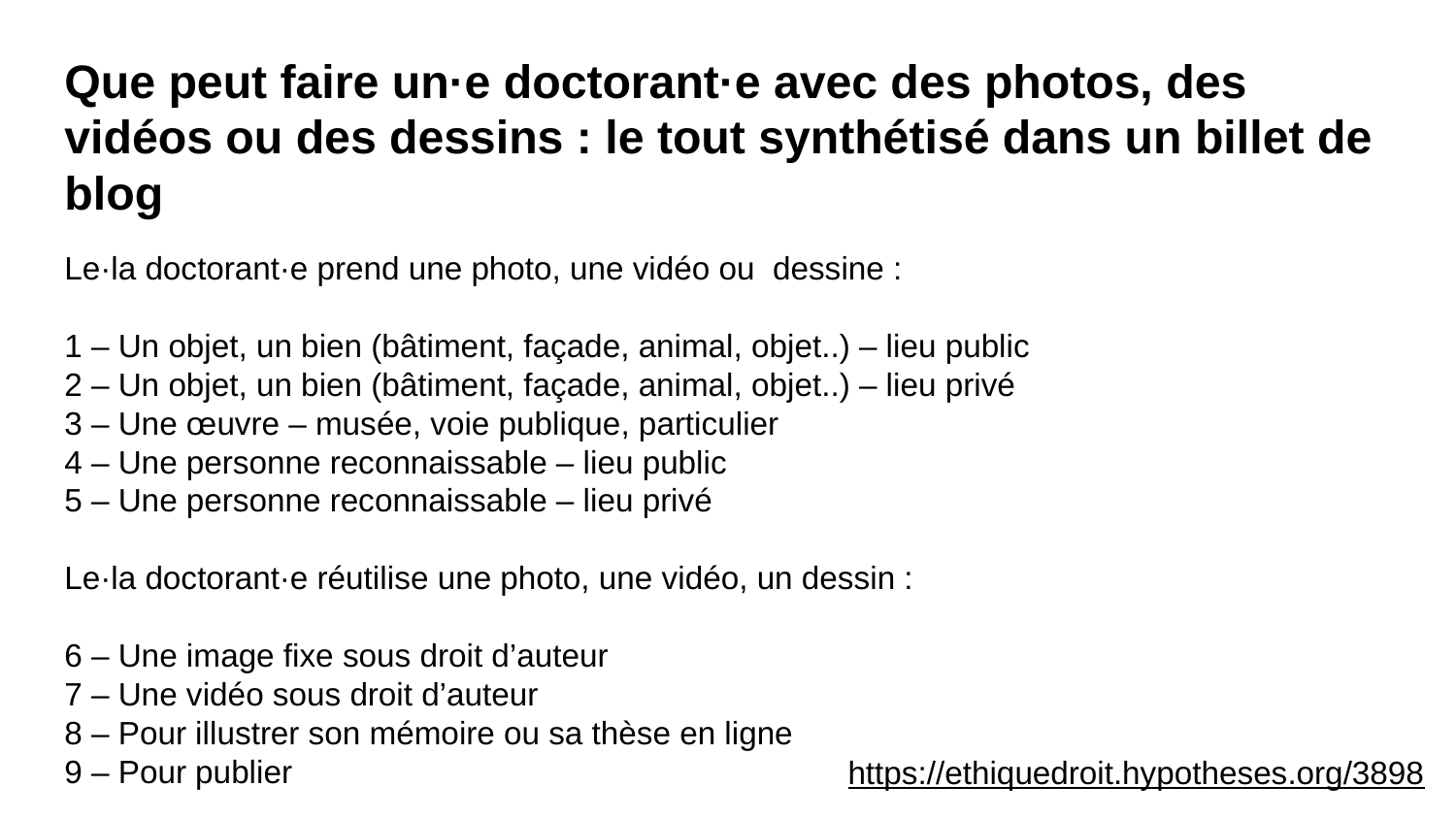

# Que peut faire un·e doctorant·e avec des photos, des vidéos ou des dessins : le tout synthétisé dans un billet de blog
Le·la doctorant·e prend une photo, une vidéo ou  dessine :

1 – Un objet, un bien (bâtiment, façade, animal, objet..) – lieu public
2 – Un objet, un bien (bâtiment, façade, animal, objet..) – lieu privé
3 – Une œuvre – musée, voie publique, particulier
4 – Une personne reconnaissable – lieu public
5 – Une personne reconnaissable – lieu privé

Le·la doctorant·e réutilise une photo, une vidéo, un dessin :

6 – Une image fixe sous droit d’auteur
7 – Une vidéo sous droit d’auteur
8 – Pour illustrer son mémoire ou sa thèse en ligne
9 – Pour publier
https://ethiquedroit.hypotheses.org/3898